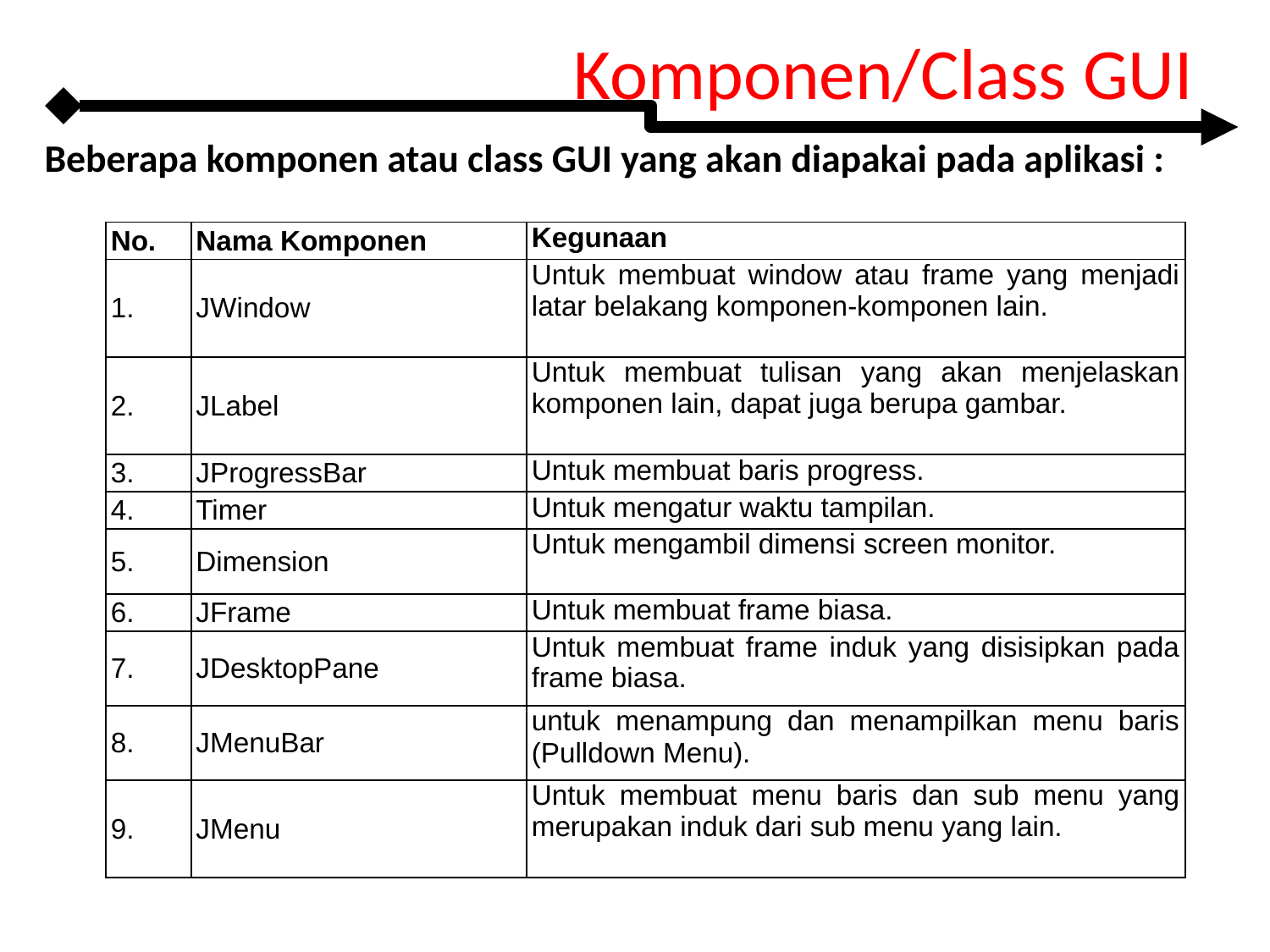

# Komponen/Class GUI
Beberapa komponen atau class GUI yang akan diapakai pada aplikasi :
| No. | Nama Komponen | Kegunaan |
| --- | --- | --- |
| 1. | JWindow | Untuk membuat window atau frame yang menjadi latar belakang komponen-komponen lain. |
| 2. | JLabel | Untuk membuat tulisan yang akan menjelaskan komponen lain, dapat juga berupa gambar. |
| 3. | JProgressBar | Untuk membuat baris progress. |
| 4. | Timer | Untuk mengatur waktu tampilan. |
| 5. | Dimension | Untuk mengambil dimensi screen monitor. |
| 6. | JFrame | Untuk membuat frame biasa. |
| 7. | JDesktopPane | Untuk membuat frame induk yang disisipkan pada frame biasa. |
| 8. | JMenuBar | untuk menampung dan menampilkan menu baris (Pulldown Menu). |
| 9. | JMenu | Untuk membuat menu baris dan sub menu yang merupakan induk dari sub menu yang lain. |